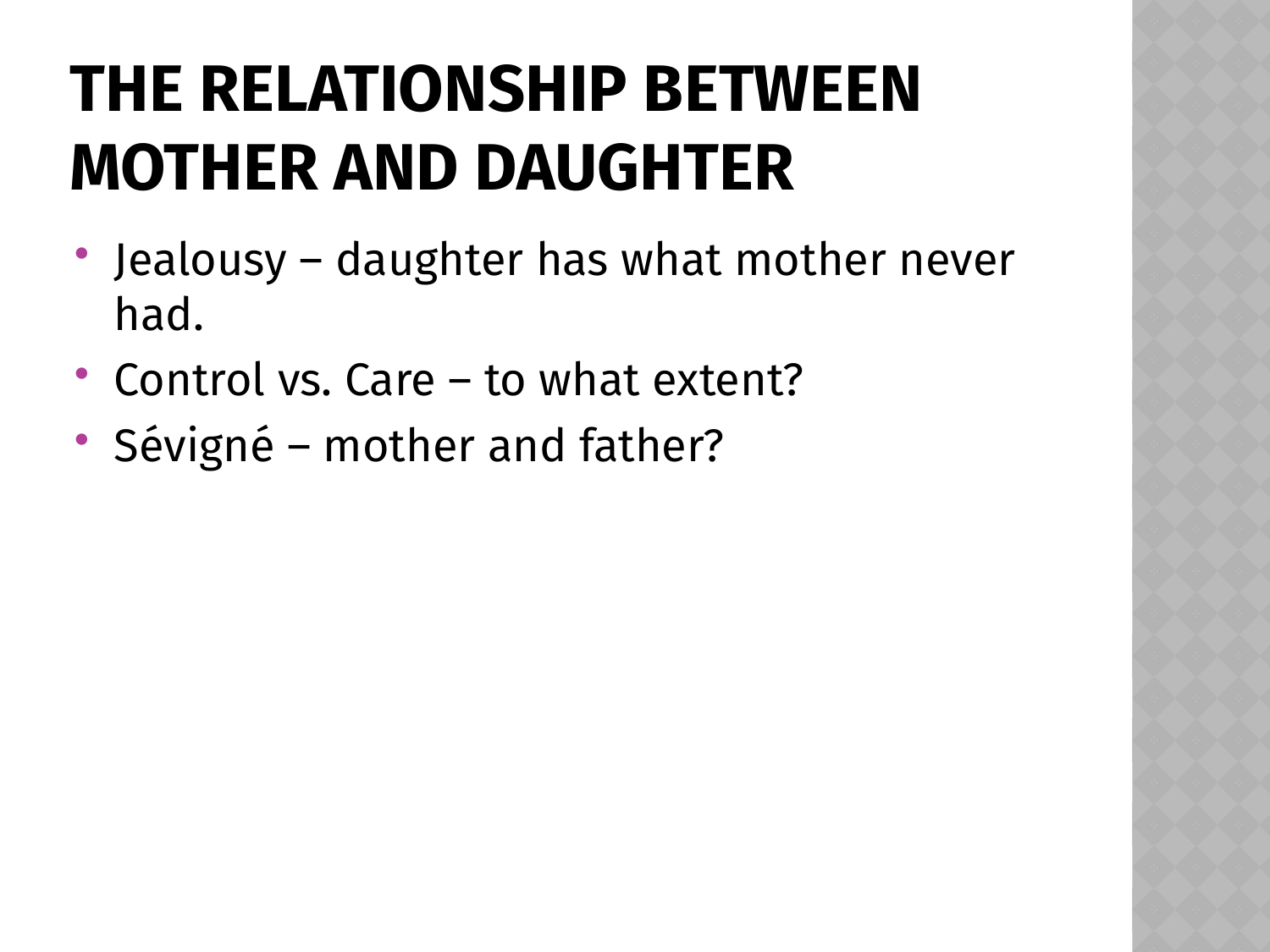

# The relationship between mother and daughter
Jealousy – daughter has what mother never had.
Control vs. Care – to what extent?
Sévigné – mother and father?